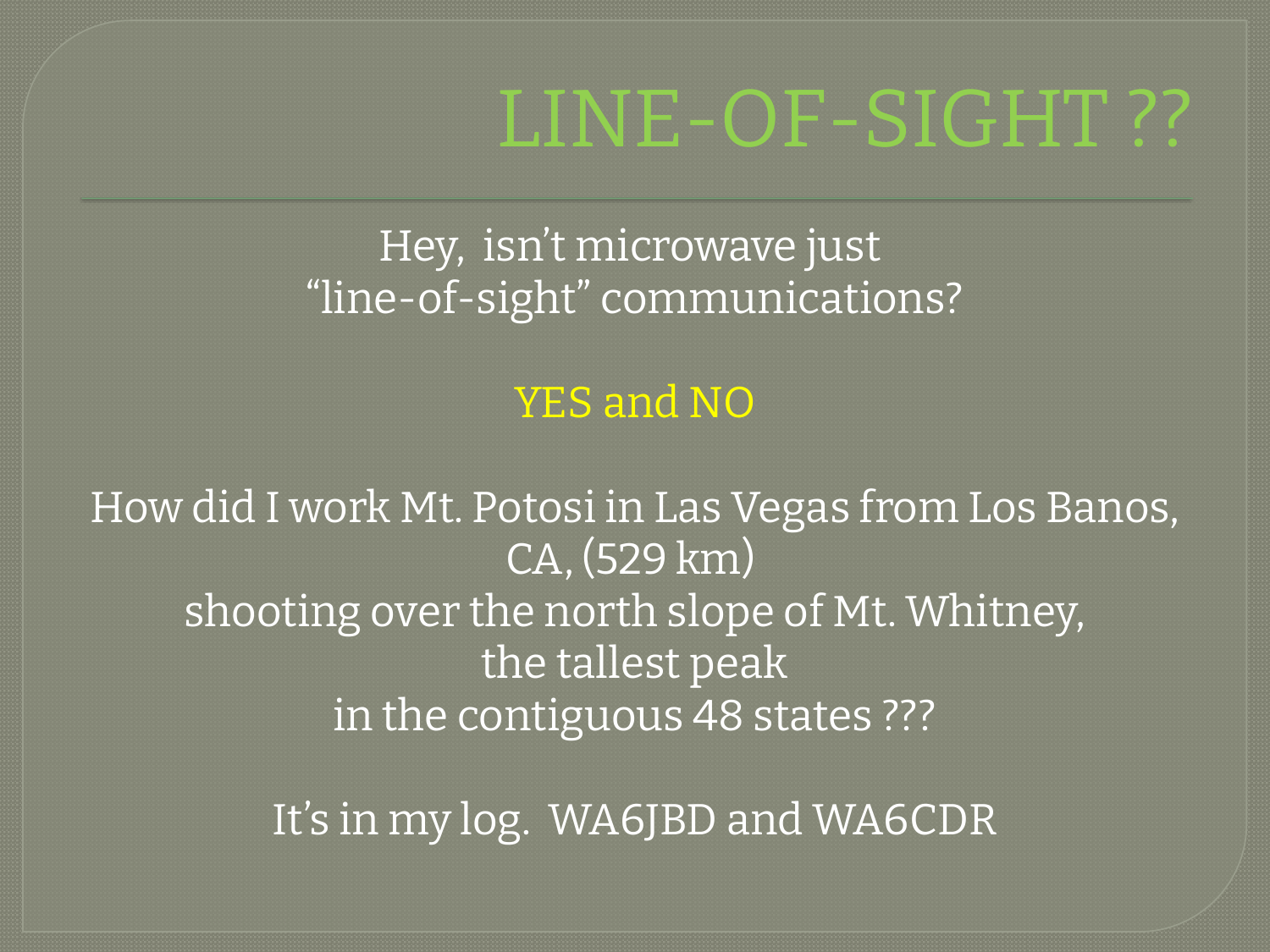

# LINE-OF-SIGHT ??
Hey,  isn’t microwave just
“line-of-sight” communications?

YES and NO

How did I work Mt. Potosi in Las Vegas from Los Banos, CA, (529 km)
shooting over the north slope of Mt. Whitney,
 the tallest peak
in the contiguous 48 states ???

It’s in my log.  WA6JBD and WA6CDR